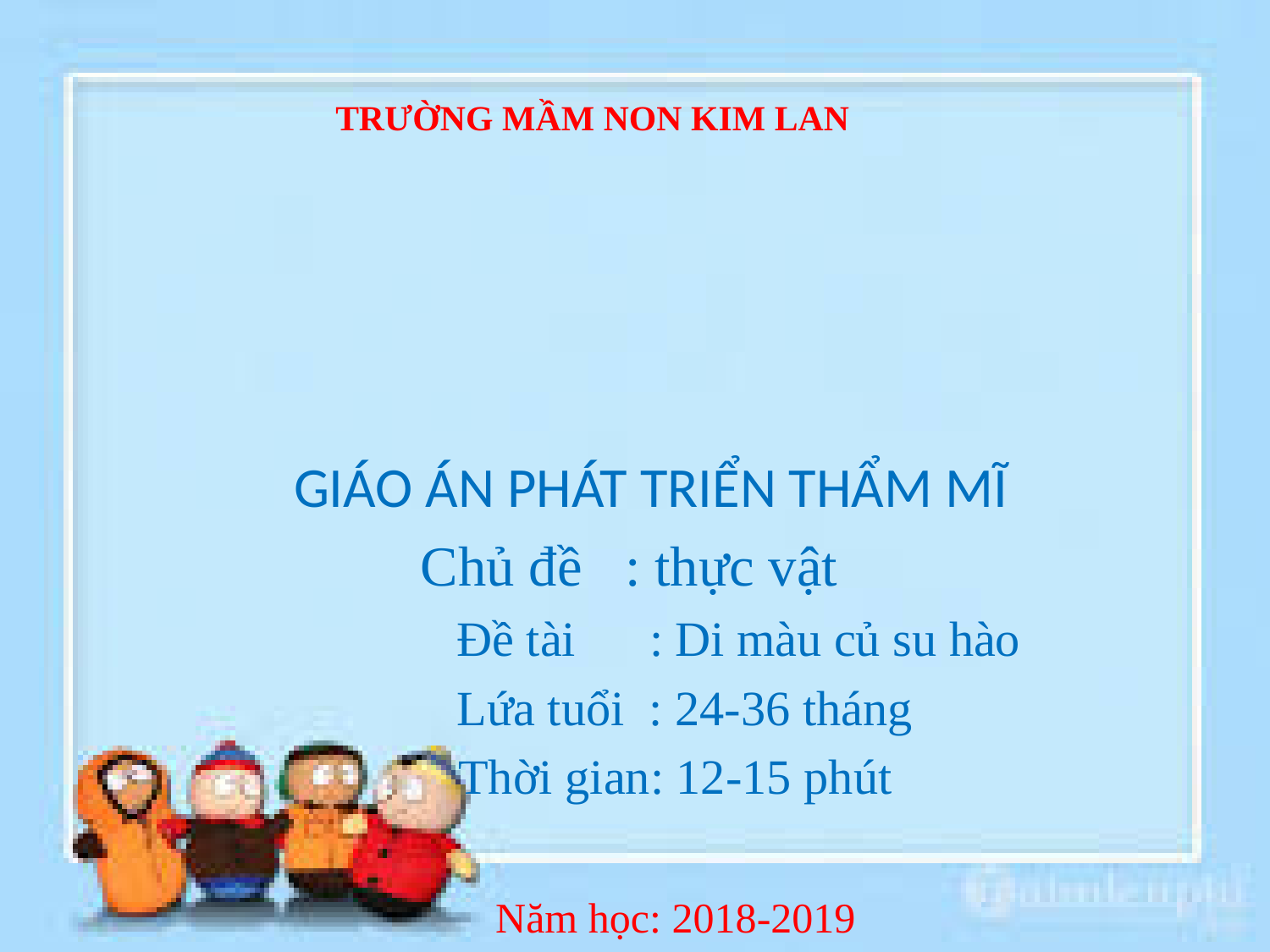

# TRƯỜNG MẦM NON KIM LAN

GIÁO ÁN PHÁT TRIỂN THẨM MĨ
Chủ đề   : thực vật
                               Đề tài      : Di màu củ su hào
                               Lứa tuổi  : 24-36 tháng
    Thời gian: 12-15 phút

    Năm học: 2018-2019